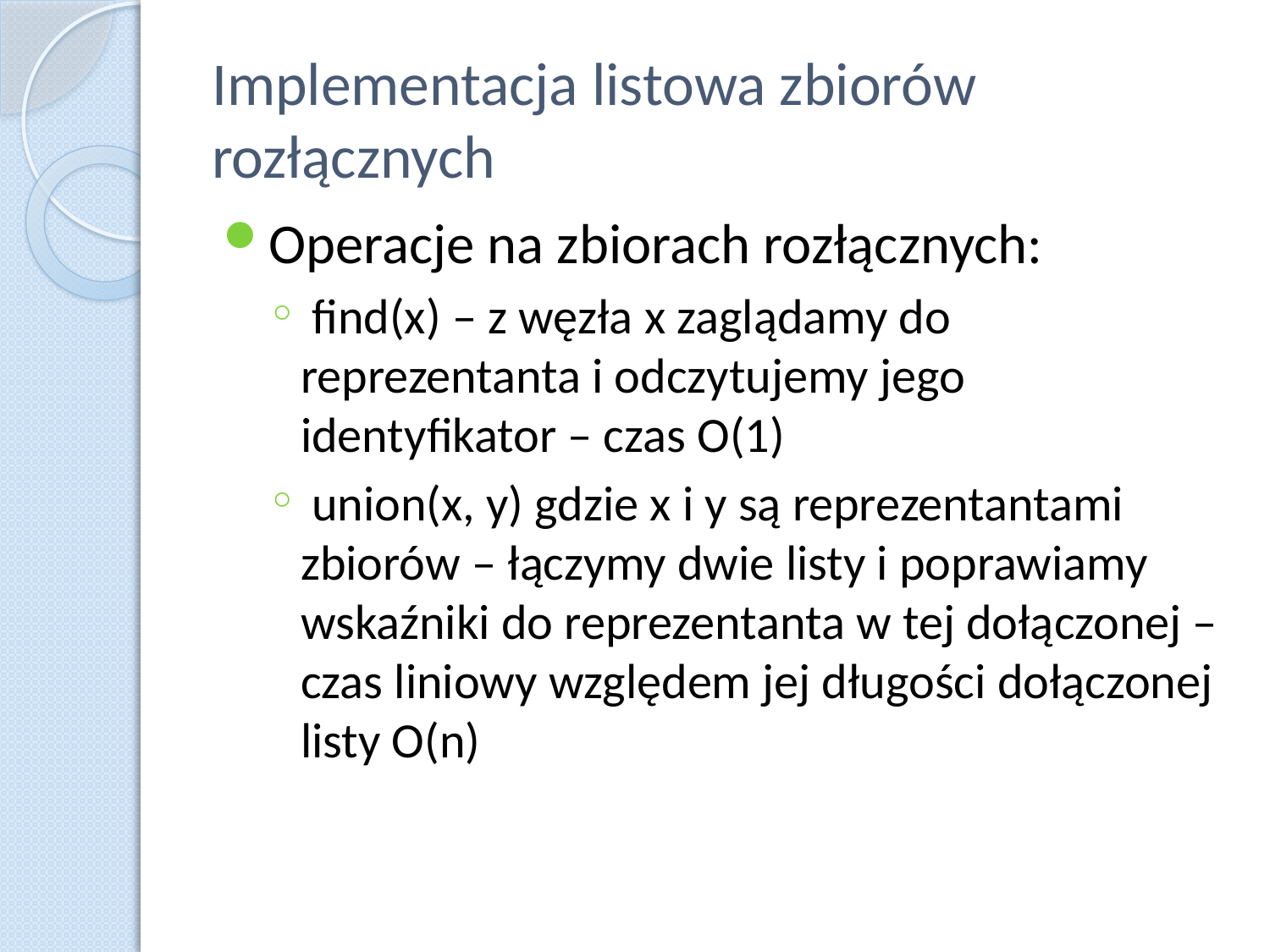

# Implementacja listowa zbiorów rozłącznych
Operacje na zbiorach rozłącznych:
 find(x) – z węzła x zaglądamy do reprezentanta i odczytujemy jego identyfikator – czas O(1)
 union(x, y) gdzie x i y są reprezentantami zbiorów – łączymy dwie listy i poprawiamy wskaźniki do reprezentanta w tej dołączonej –czas liniowy względem jej długości dołączonej listy O(n)